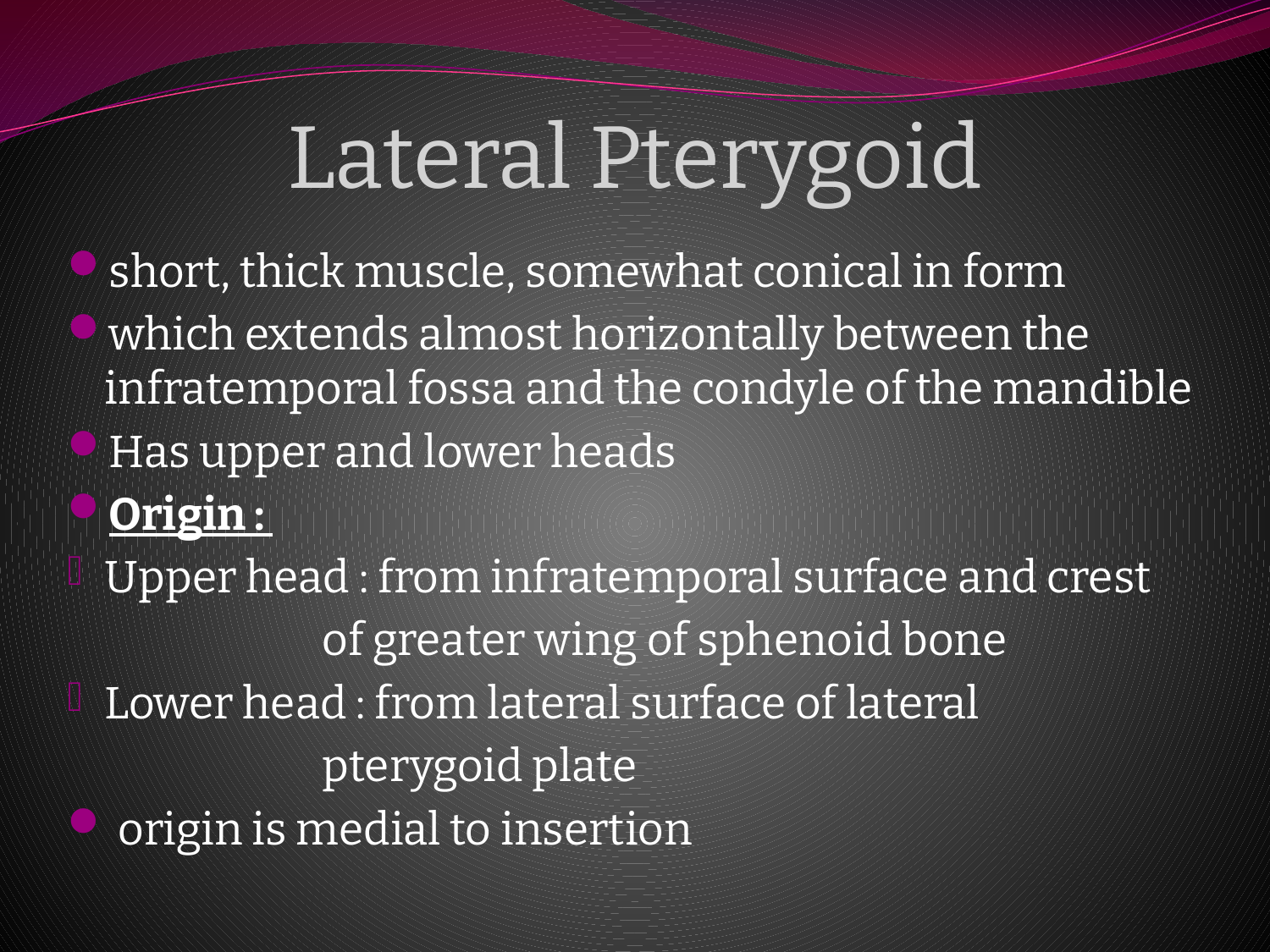

# Lateral Pterygoid
short, thick muscle, somewhat conical in form
which extends almost horizontally between the infratemporal fossa and the condyle of the mandible
Has upper and lower heads
Origin :
Upper head : from infratemporal surface and crest
                            of greater wing of sphenoid bone
Lower head : from lateral surface of lateral
                            pterygoid plate
 origin is medial to insertion